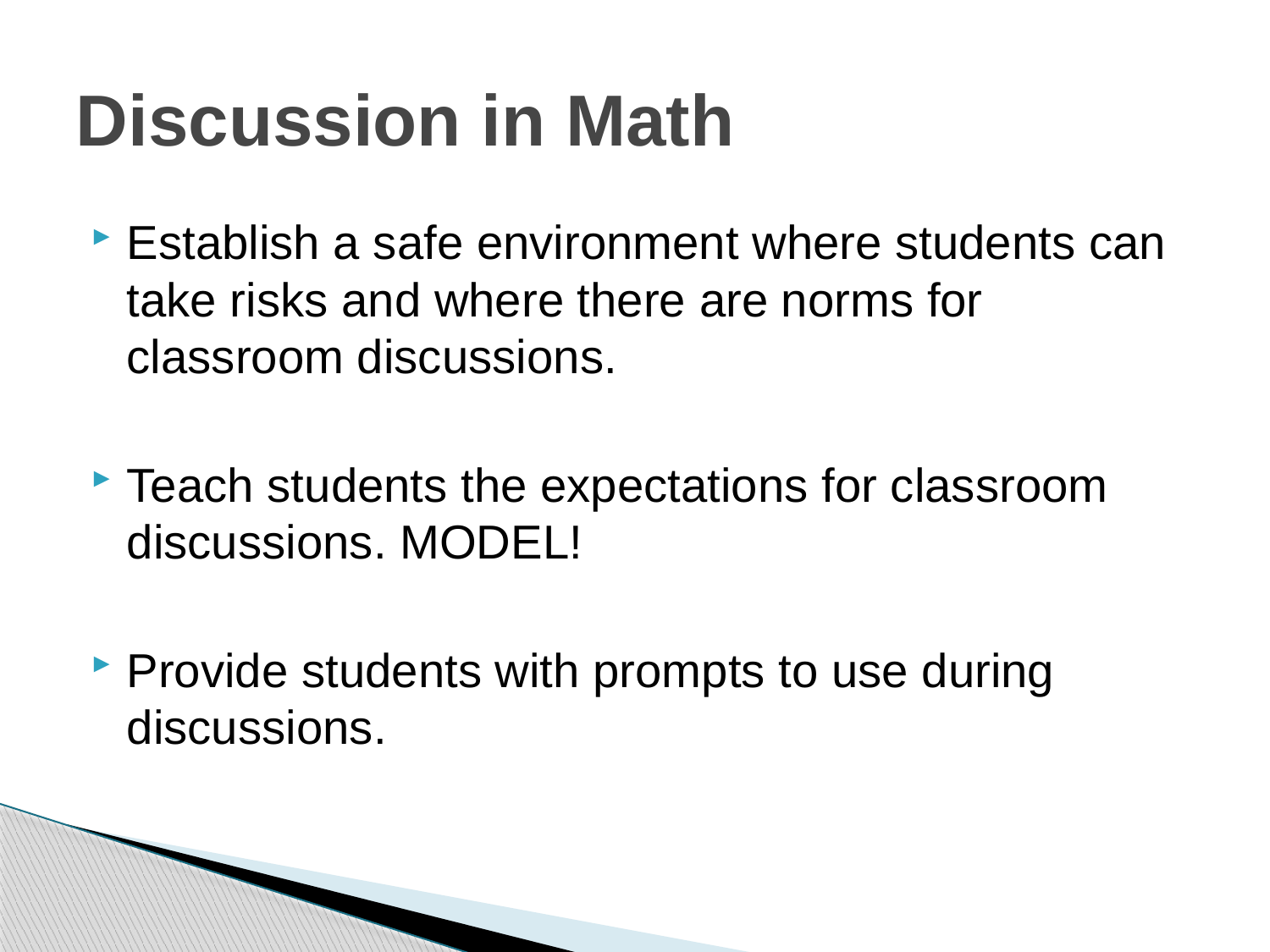

# Discussion in Math
Establish a safe environment where students can take risks and where there are norms for classroom discussions.

Teach students the expectations for classroom discussions. MODEL!

Provide students with prompts to use during discussions.